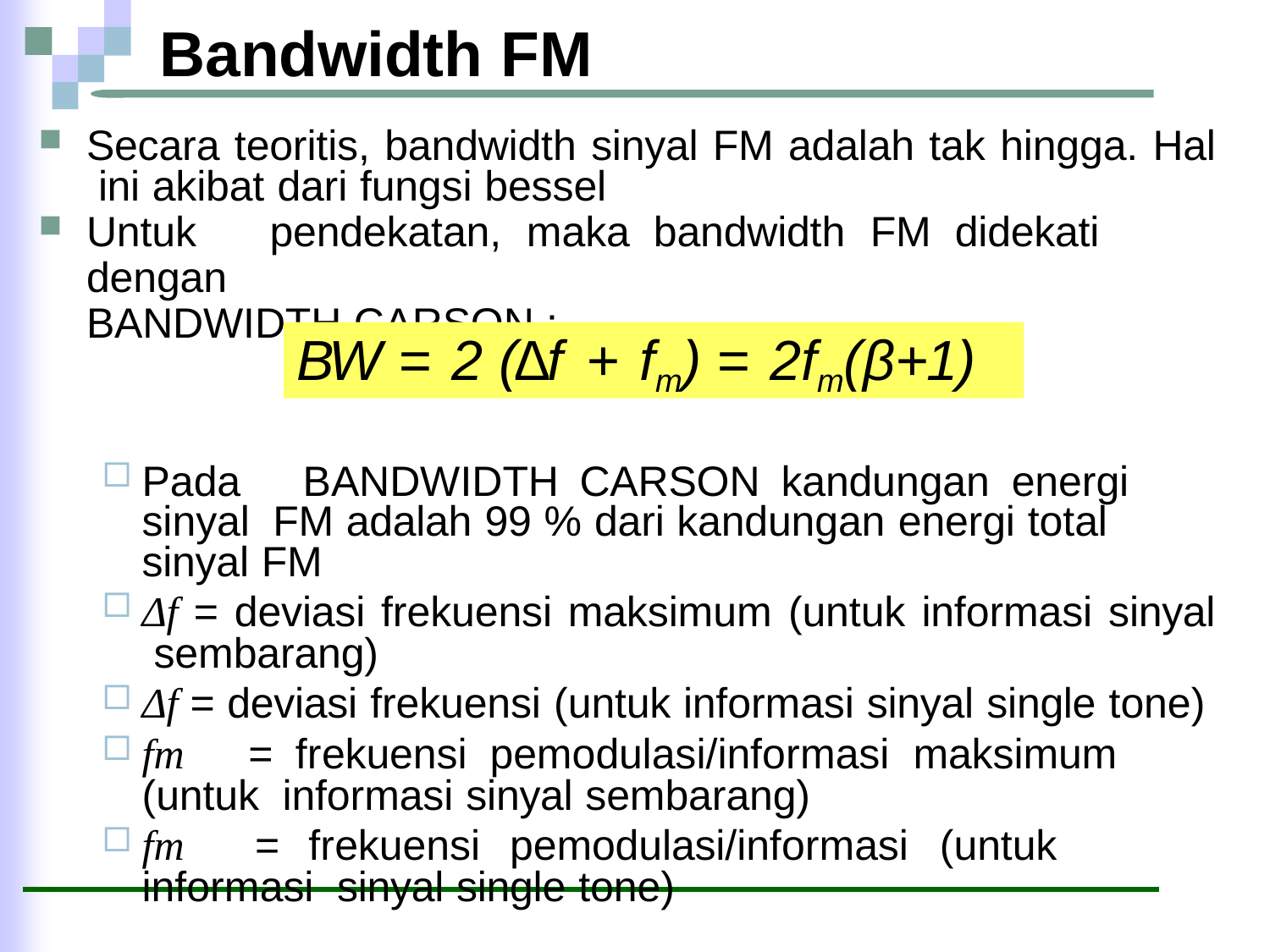

# Bandwidth FM
Secara teoritis, bandwidth sinyal FM adalah tak hingga. Hal  ini akibat dari fungsi bessel
Untuk	pendekatan,	maka	bandwidth	FM	didekati	dengan
BANDWIDTH CARSON :
BW = 2 (∆f	+ fm) = 2fm(β+1)
Pada	BANDWIDTH	CARSON	kandungan	energi	sinyal  FM adalah 99 % dari kandungan energi total sinyal FM
Δf = deviasi frekuensi maksimum (untuk informasi sinyal  sembarang)
Δf = deviasi frekuensi (untuk informasi sinyal single tone)
fm	=	frekuensi	pemodulasi/informasi	maksimum	(untuk  informasi sinyal sembarang)
fm	=	frekuensi	pemodulasi/informasi	(untuk	informasi  sinyal single tone)